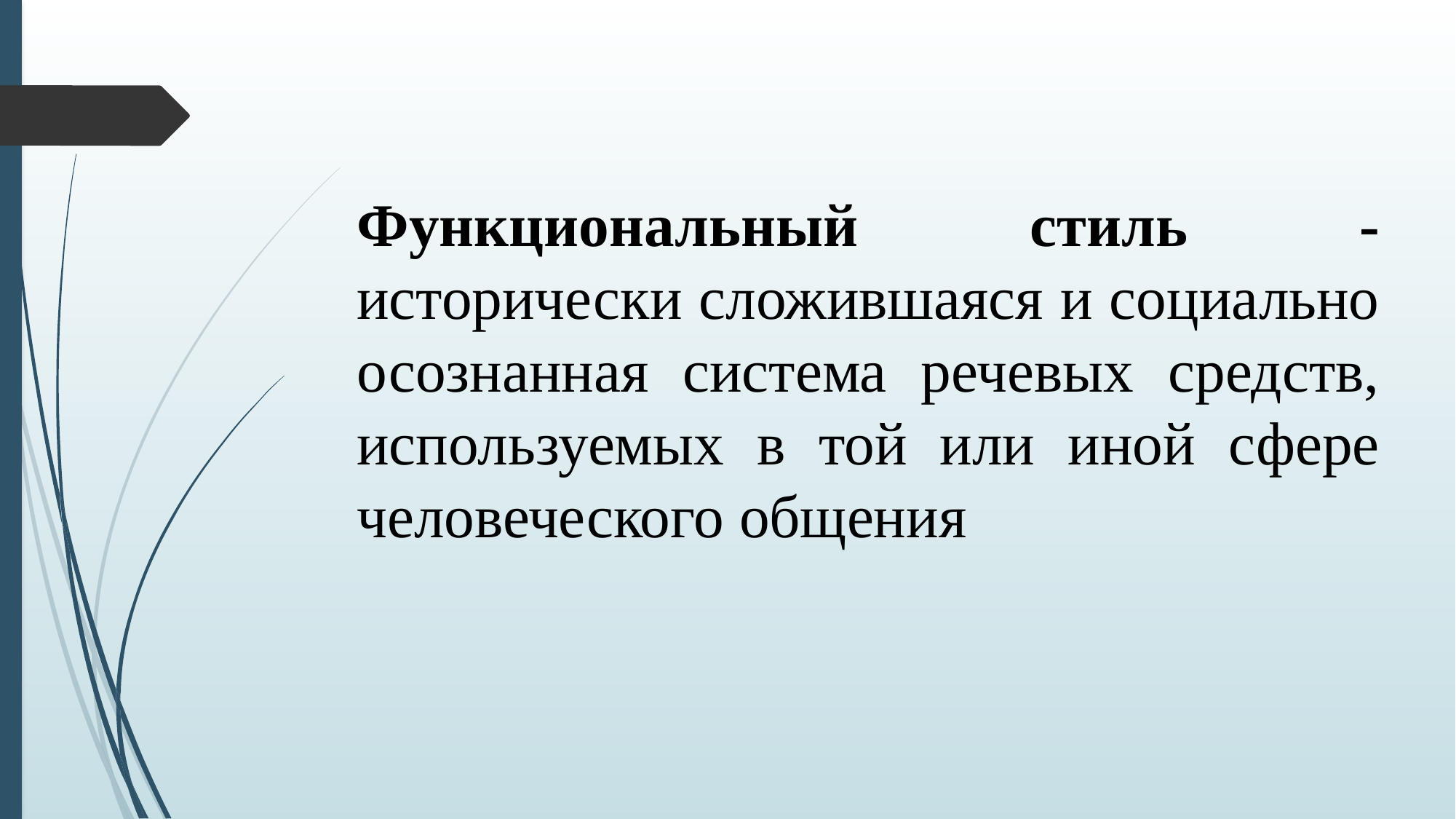

Функциональный стиль - исторически сложившаяся и социально осознанная система речевых средств, используемых в той или иной сфере человеческого общения